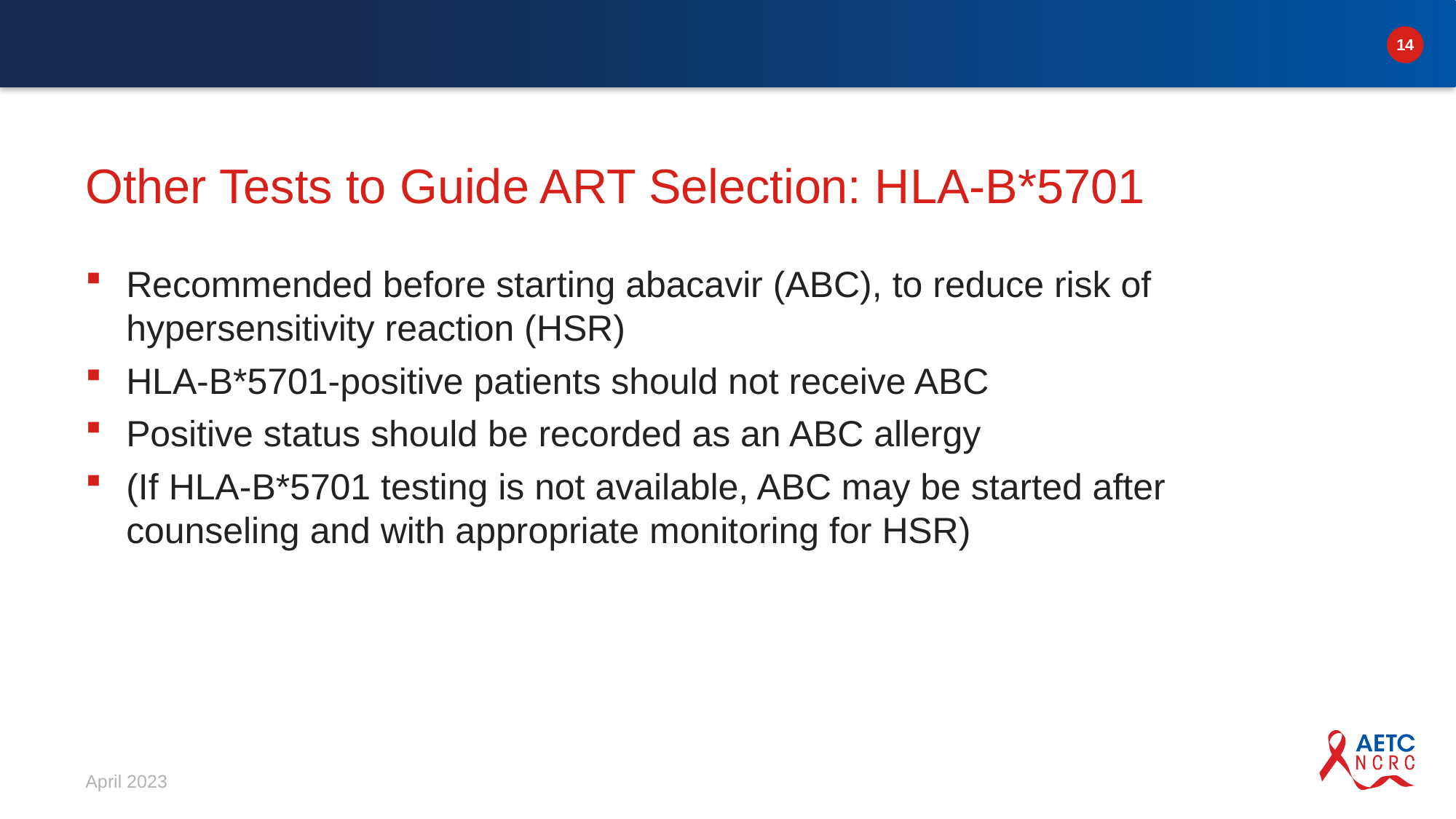

# Other Tests to Guide ART Selection: HLA-B*5701
Recommended before starting abacavir (ABC), to reduce risk of hypersensitivity reaction (HSR)
HLA-B*5701-positive patients should not receive ABC
Positive status should be recorded as an ABC allergy
(If HLA-B*5701 testing is not available, ABC may be started after counseling and with appropriate monitoring for HSR)
April 2023